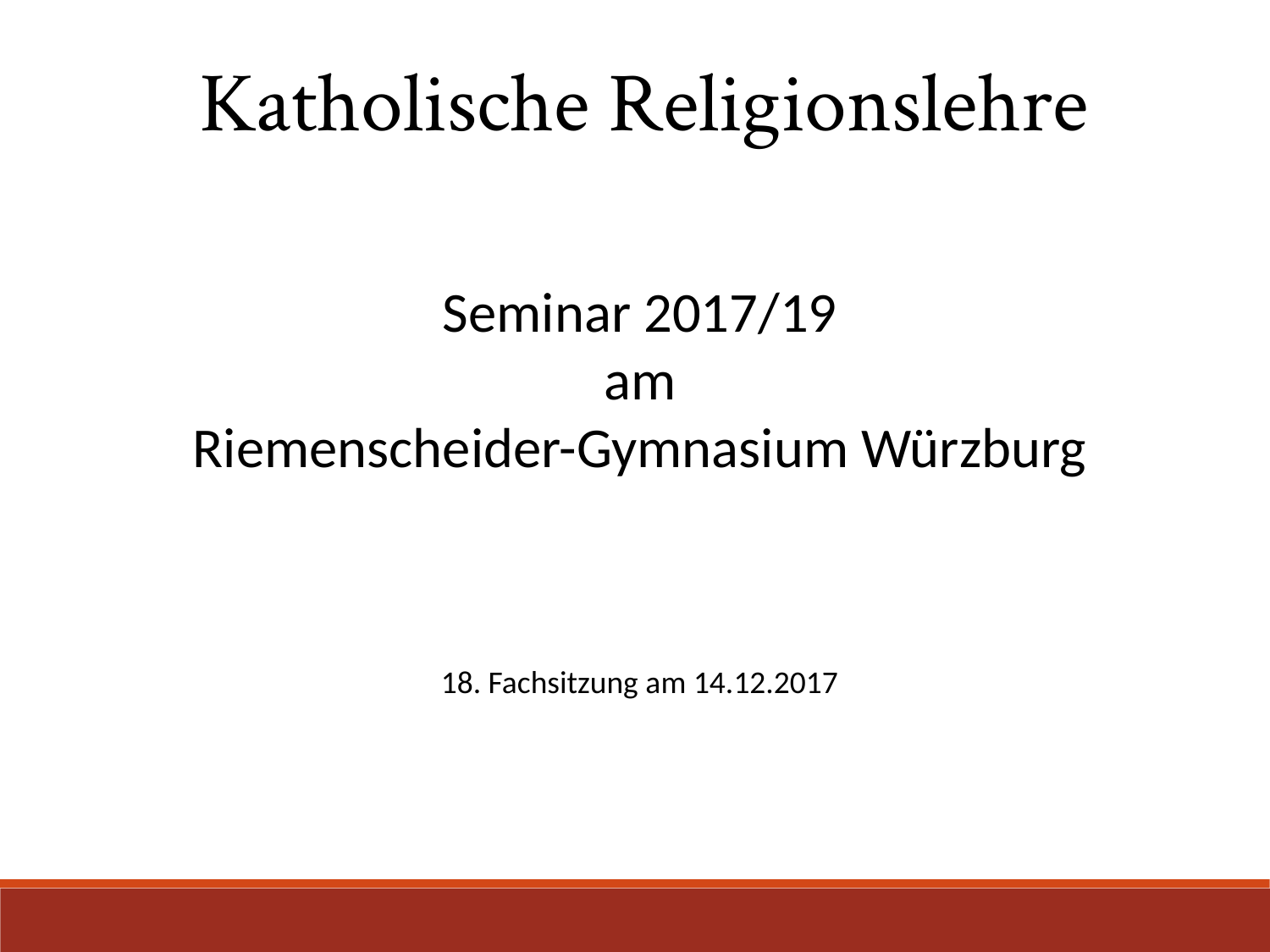

Katholische Religionslehre
Seminar 2017/19
am
Riemenscheider-Gymnasium Würzburg

18. Fachsitzung am 14.12.2017